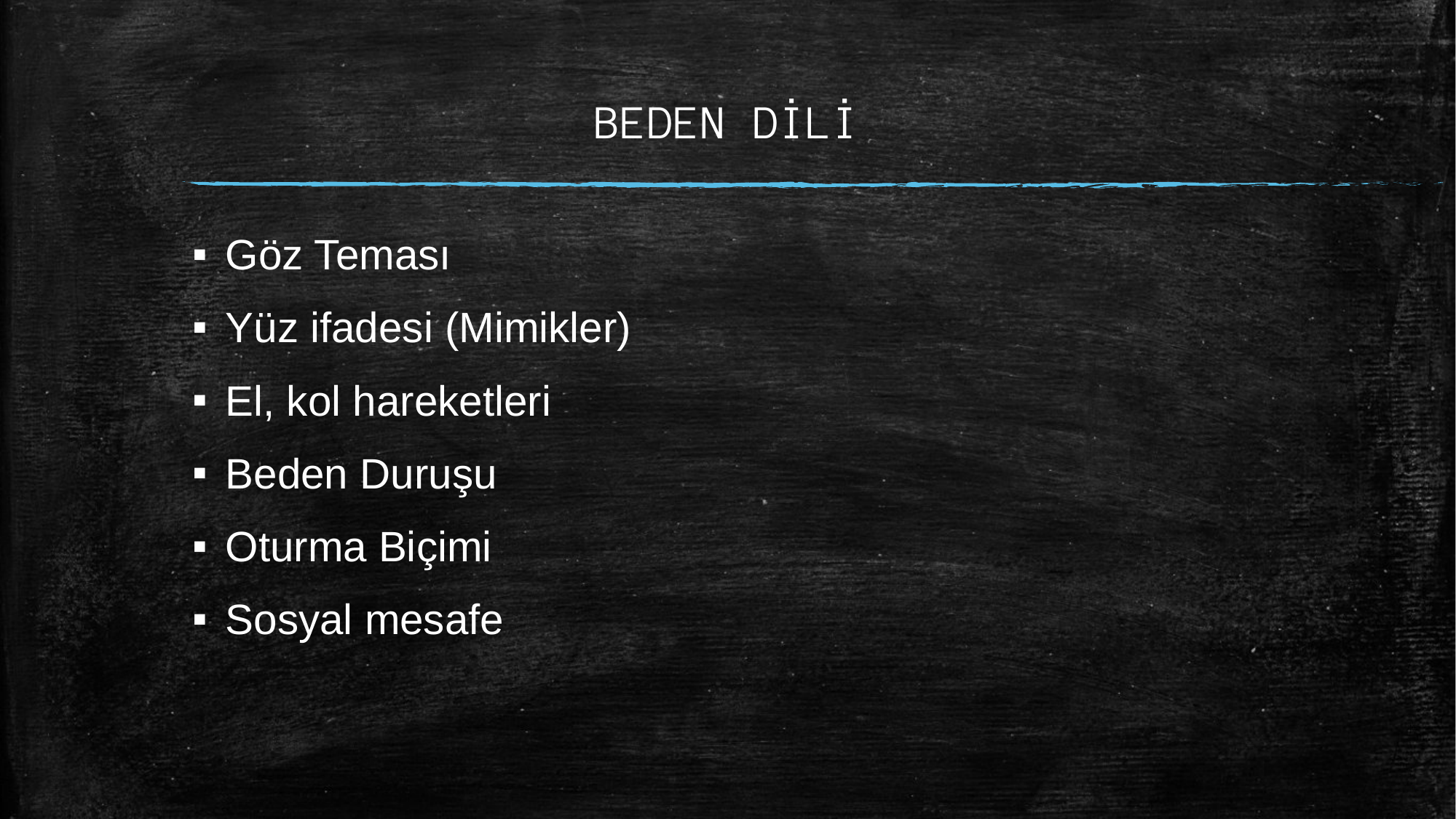

# BEDEN DİLİ
Göz Teması
Yüz ifadesi (Mimikler)
El, kol hareketleri
Beden Duruşu
Oturma Biçimi
Sosyal mesafe